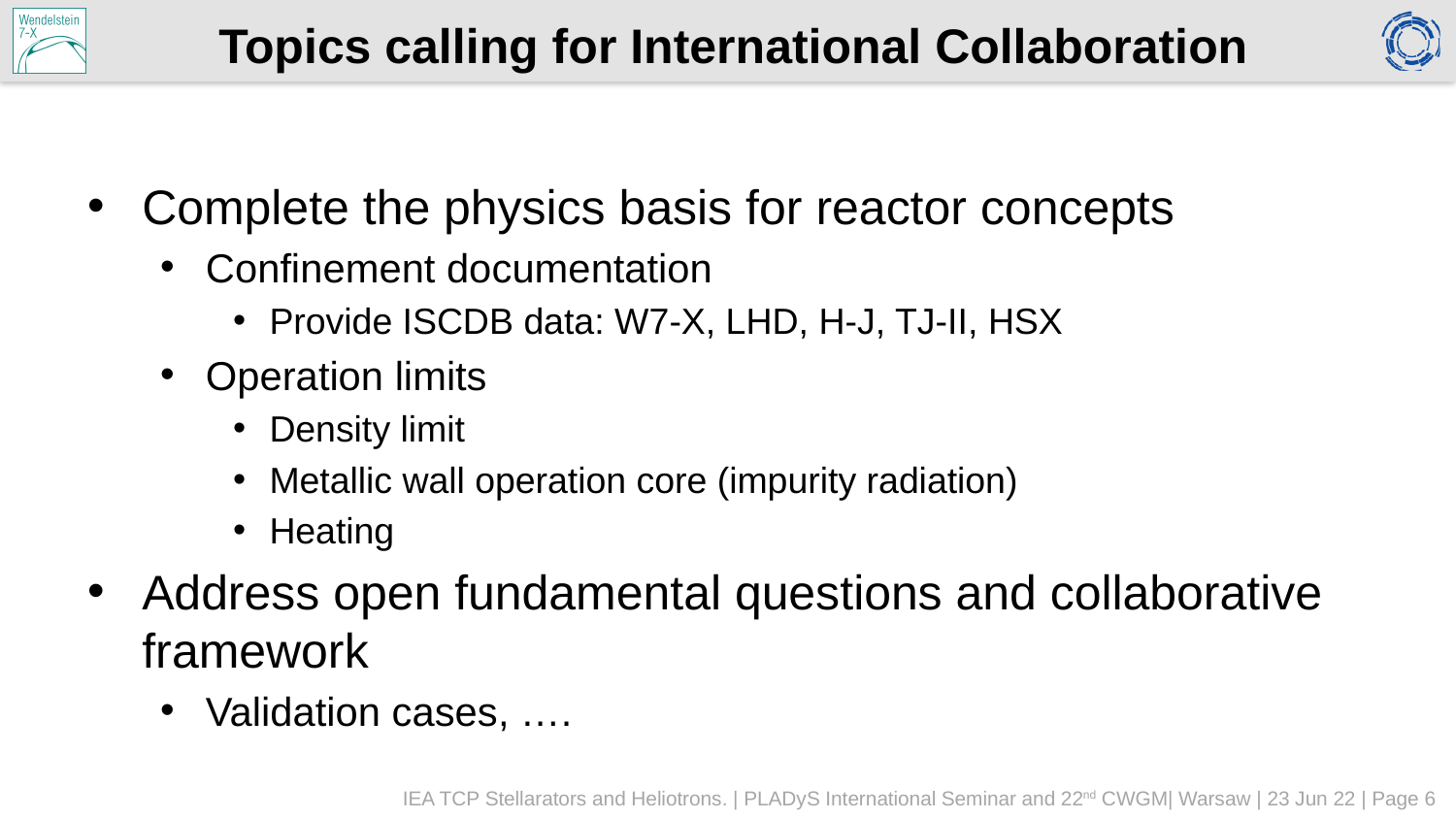

# Topics calling for International Collaboration
Complete the physics basis for reactor concepts
Confinement documentation
Provide ISCDB data: W7-X, LHD, H-J, TJ-II, HSX
Operation limits
Density limit
Metallic wall operation core (impurity radiation)
Heating
Address open fundamental questions and collaborative framework
Validation cases, ….
IEA TCP Stellarators and Heliotrons. | PLADyS International Seminar and 22nd CWGM| Warsaw | 23 Jun 22 | Page 6